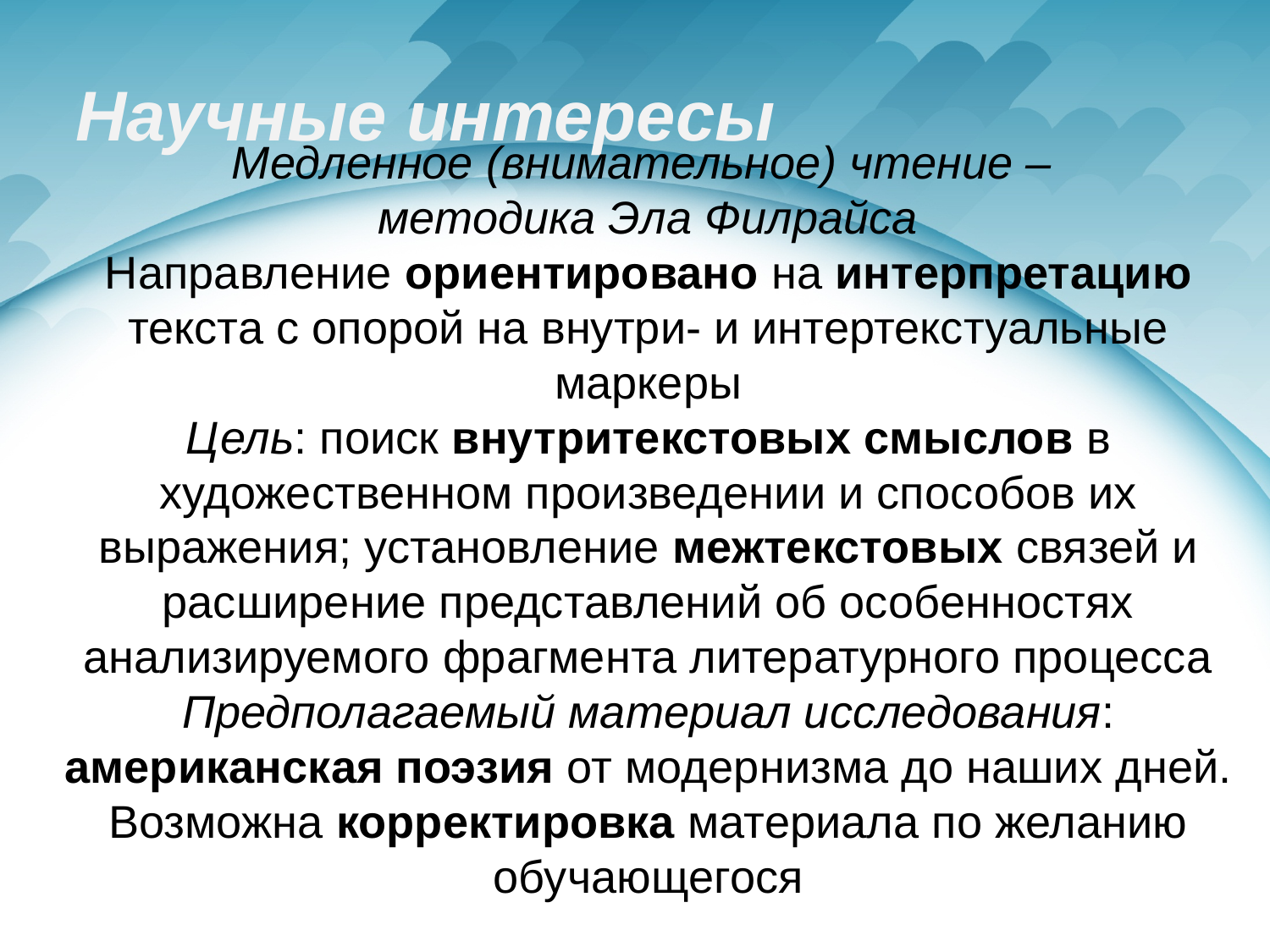

Научные интересы
Медленное (внимательное) чтение –
методика Эла Филрайса
Направление ориентировано на интерпретацию текста с опорой на внутри- и интертекстуальные маркеры
Цель: поиск внутритекстовых смыслов в художественном произведении и способов их выражения; установление межтекстовых связей и расширение представлений об особенностях анализируемого фрагмента литературного процесса
Предполагаемый материал исследования: американская поэзия от модернизма до наших дней. Возможна корректировка материала по желанию обучающегося